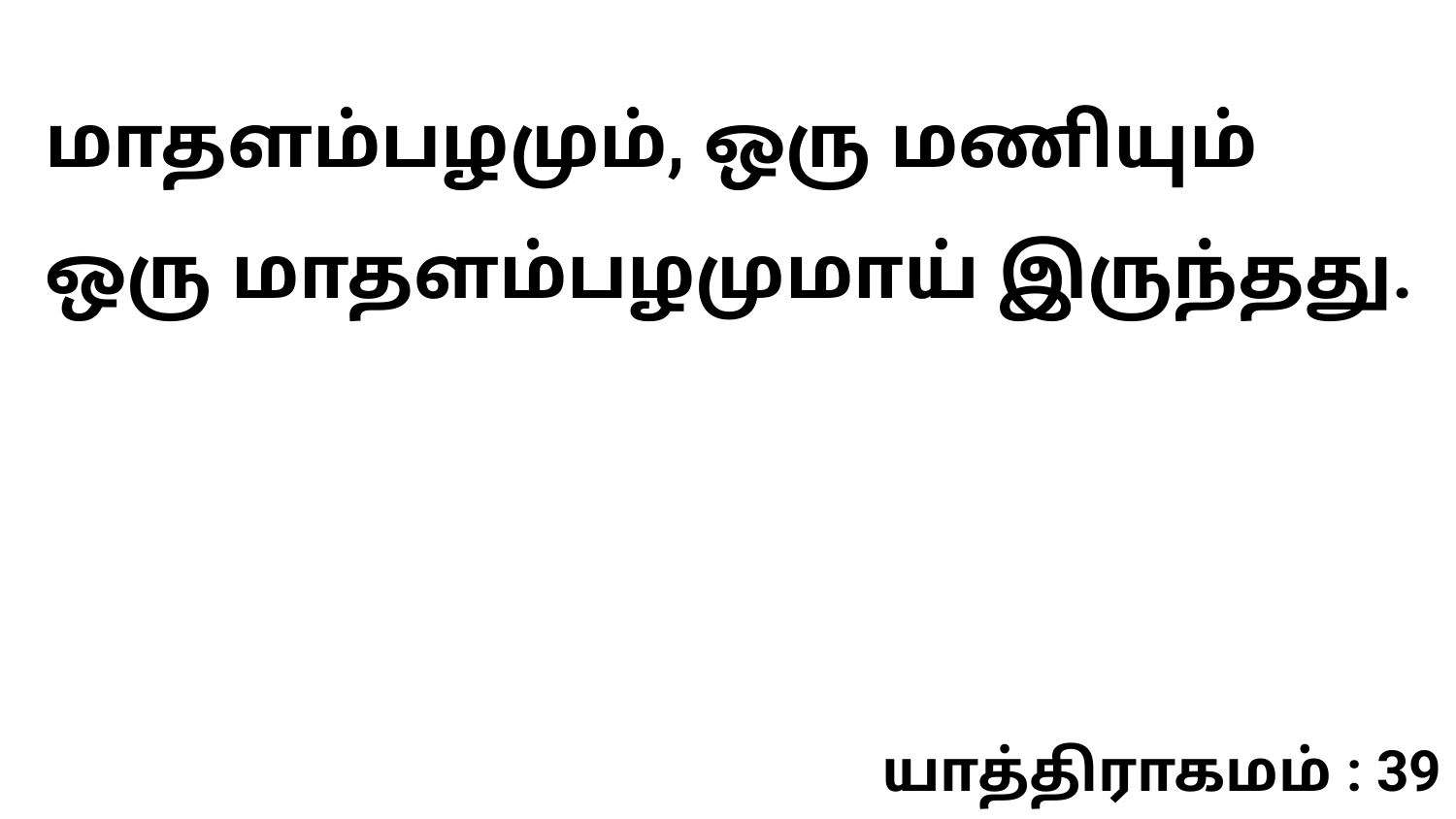

மாதளம்பழமும், ஒரு மணியும் ஒரு மாதளம்பழமுமாய் இருந்தது.
யாத்திராகமம் : 39